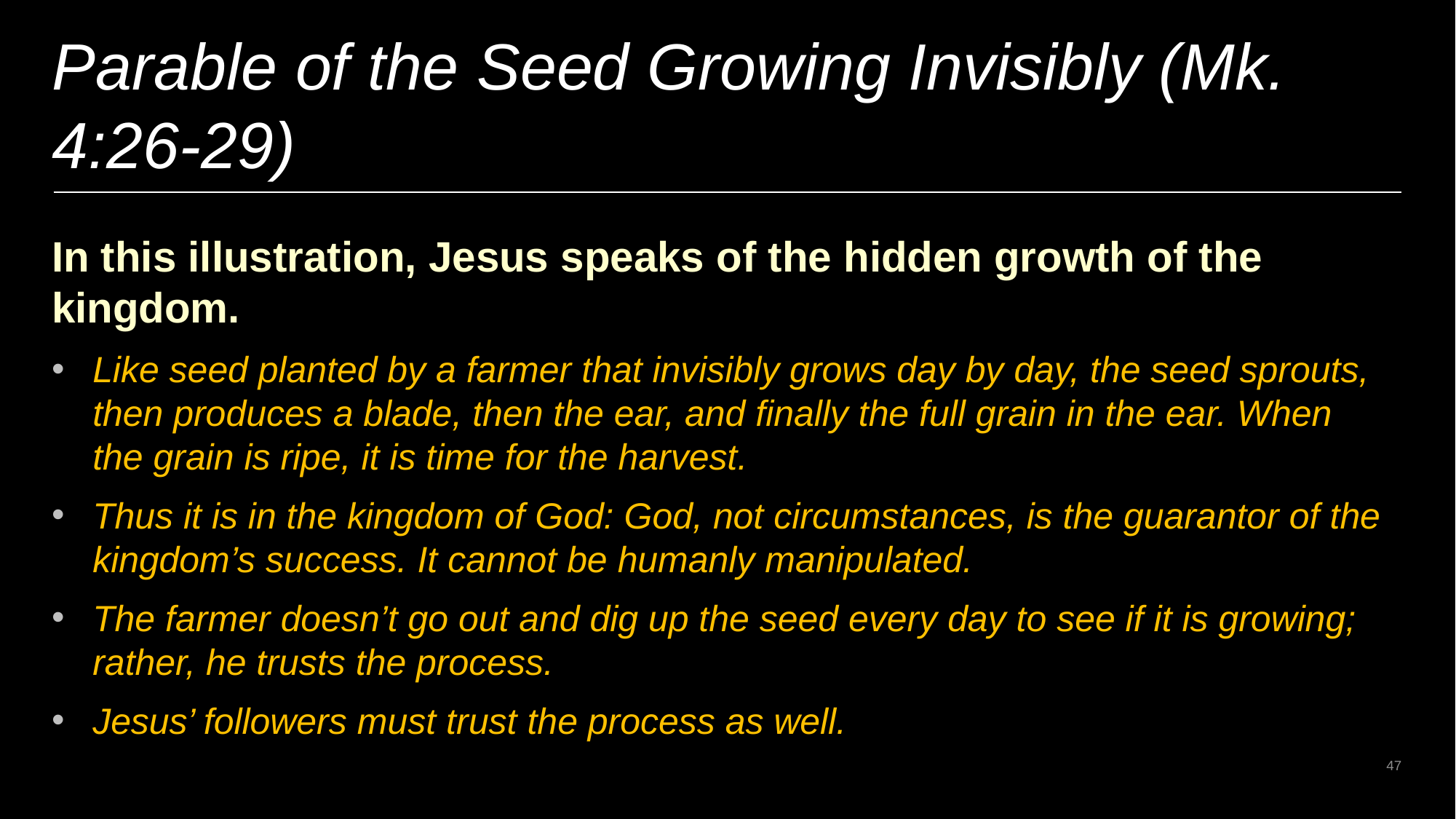

# Parable of the Seed Growing Invisibly (Mk. 4:26-29)
In this illustration, Jesus speaks of the hidden growth of the kingdom.
Like seed planted by a farmer that invisibly grows day by day, the seed sprouts, then produces a blade, then the ear, and finally the full grain in the ear. When the grain is ripe, it is time for the harvest.
Thus it is in the kingdom of God: God, not circumstances, is the guarantor of the kingdom’s success. It cannot be humanly manipulated.
The farmer doesn’t go out and dig up the seed every day to see if it is growing; rather, he trusts the process.
Jesus’ followers must trust the process as well.
47